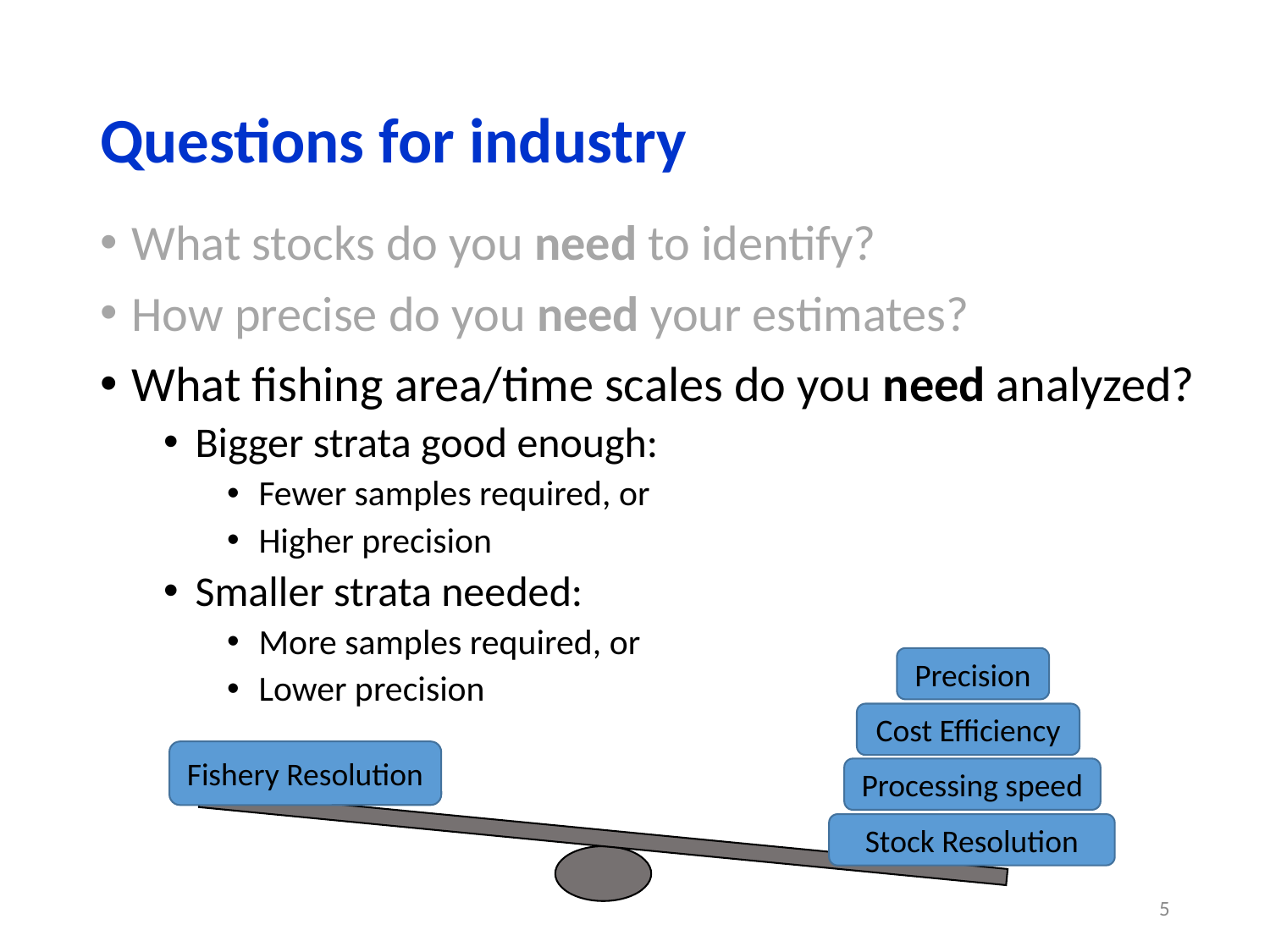

# Questions for industry
What stocks do you need to identify?
How precise do you need your estimates?
What fishing area/time scales do you need analyzed?
Bigger strata good enough:
Fewer samples required, or
Higher precision
Smaller strata needed:
More samples required, or
Lower precision
Precision
Cost Efficiency
Fishery Resolution
Processing speed
Stock Resolution

5